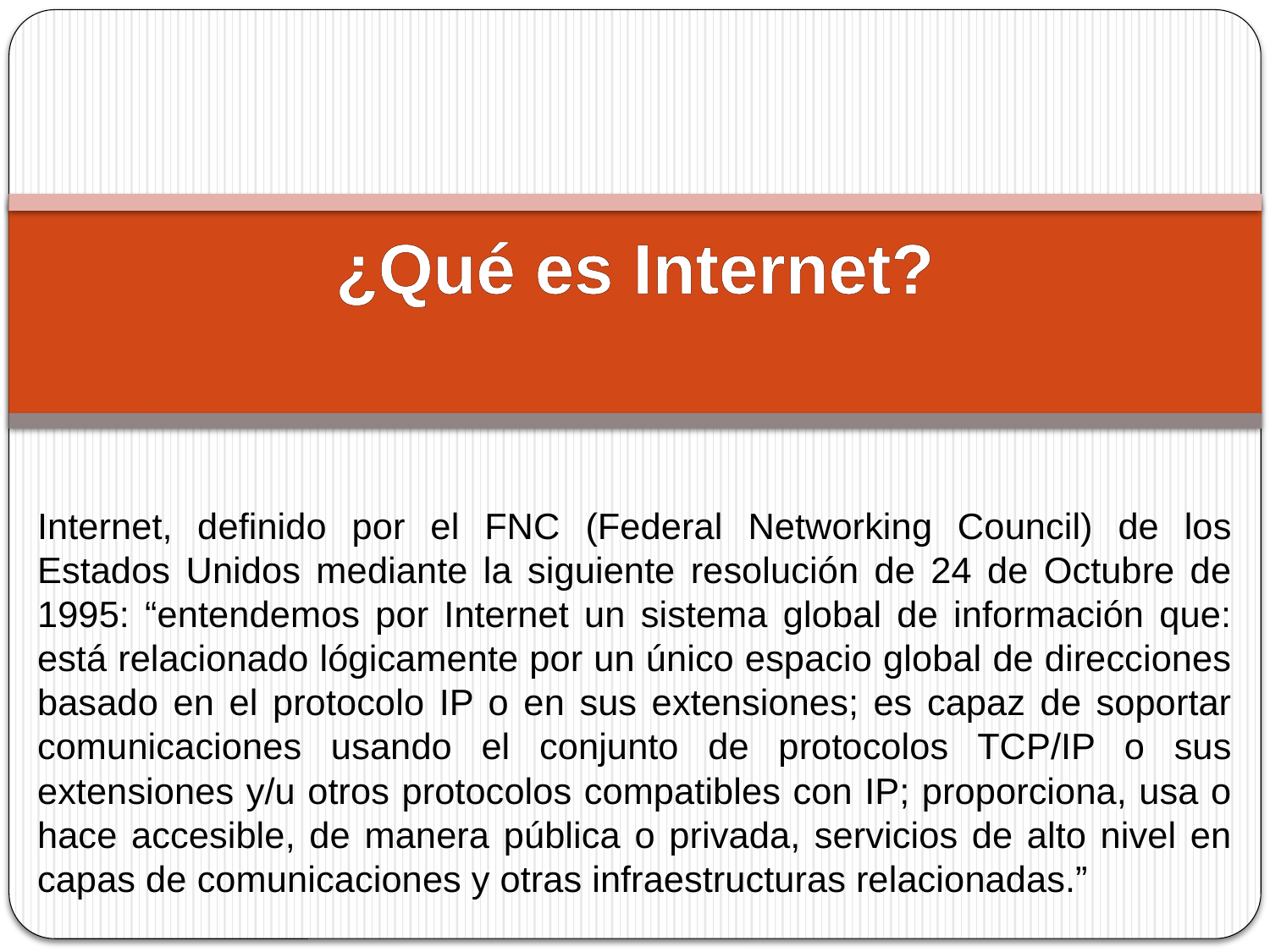

# ¿Qué es Internet?

Internet, definido por el FNC (Federal Networking Council) de los Estados Unidos mediante la siguiente resolución de 24 de Octubre de 1995: “entendemos por Internet un sistema global de información que: está relacionado lógicamente por un único espacio global de direcciones basado en el protocolo IP o en sus extensiones; es capaz de soportar comunicaciones usando el conjunto de protocolos TCP/IP o sus extensiones y/u otros protocolos compatibles con IP; proporciona, usa o hace accesible, de manera pública o privada, servicios de alto nivel en capas de comunicaciones y otras infraestructuras relacionadas.”